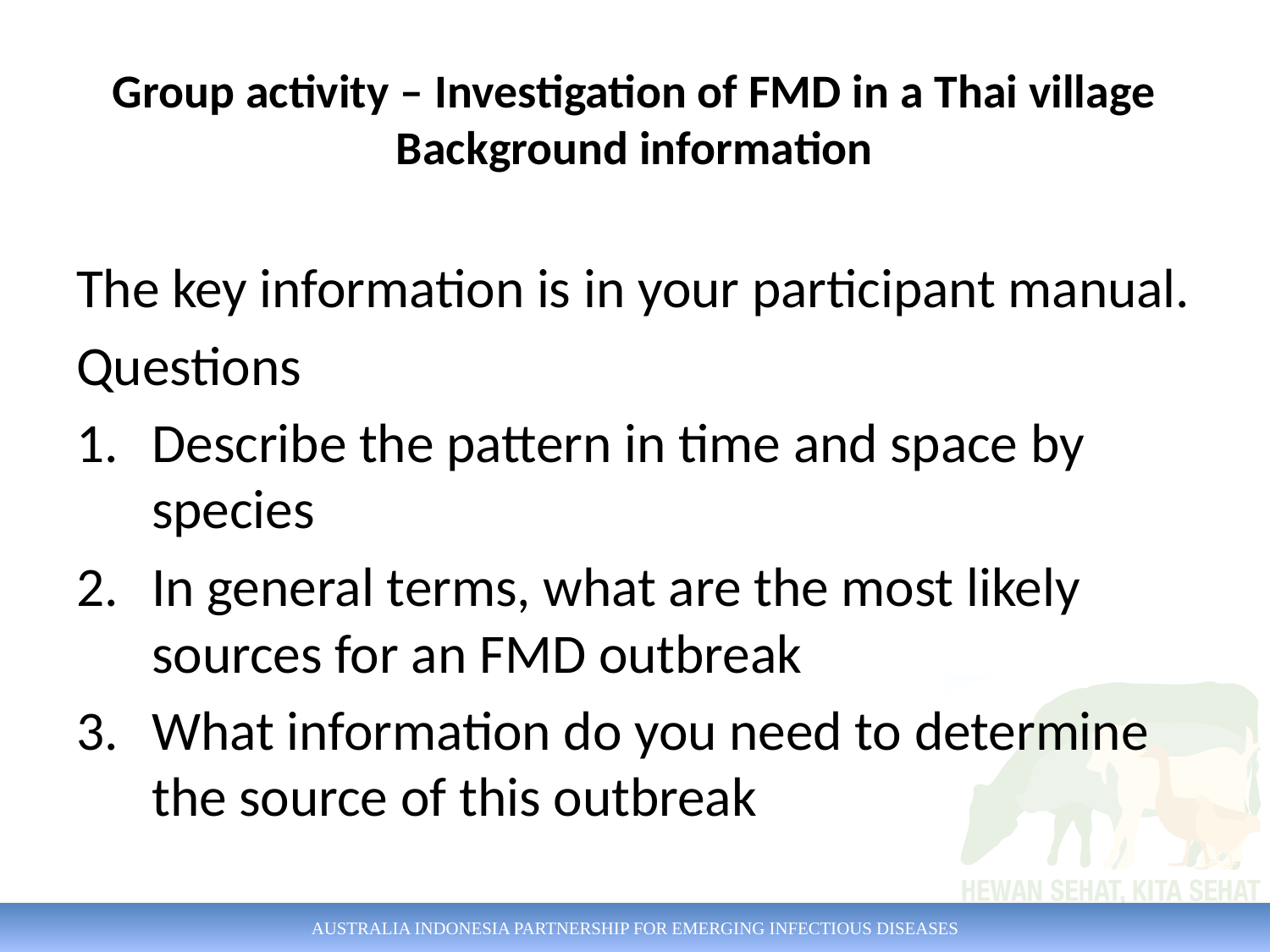

# Group activity – Investigation of FMD in a Thai village Background information
The key information is in your participant manual.
Questions
Describe the pattern in time and space by species
In general terms, what are the most likely sources for an FMD outbreak
What information do you need to determine the source of this outbreak